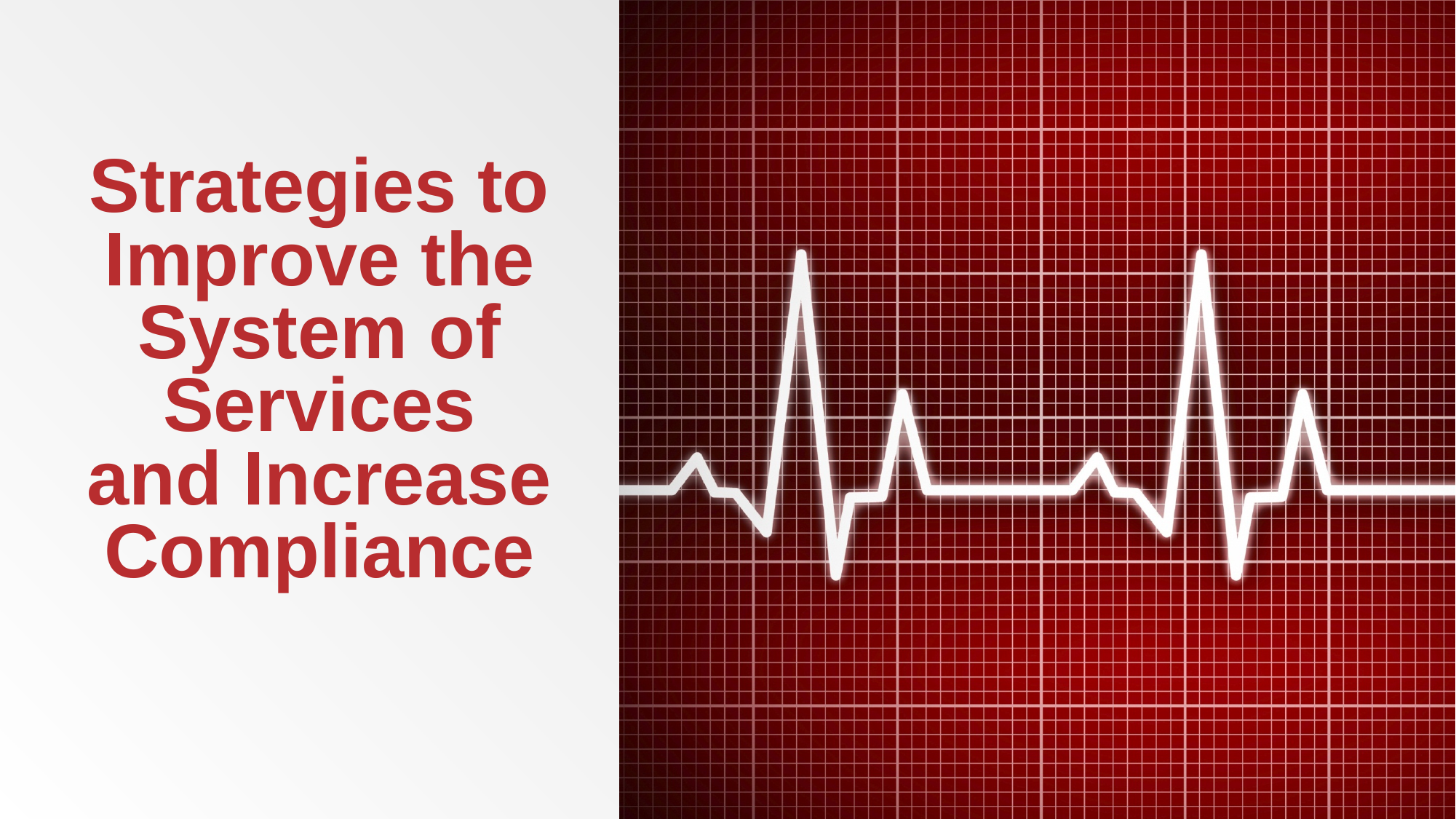

# Strategies to Improve the System of Services and Increase Compliance